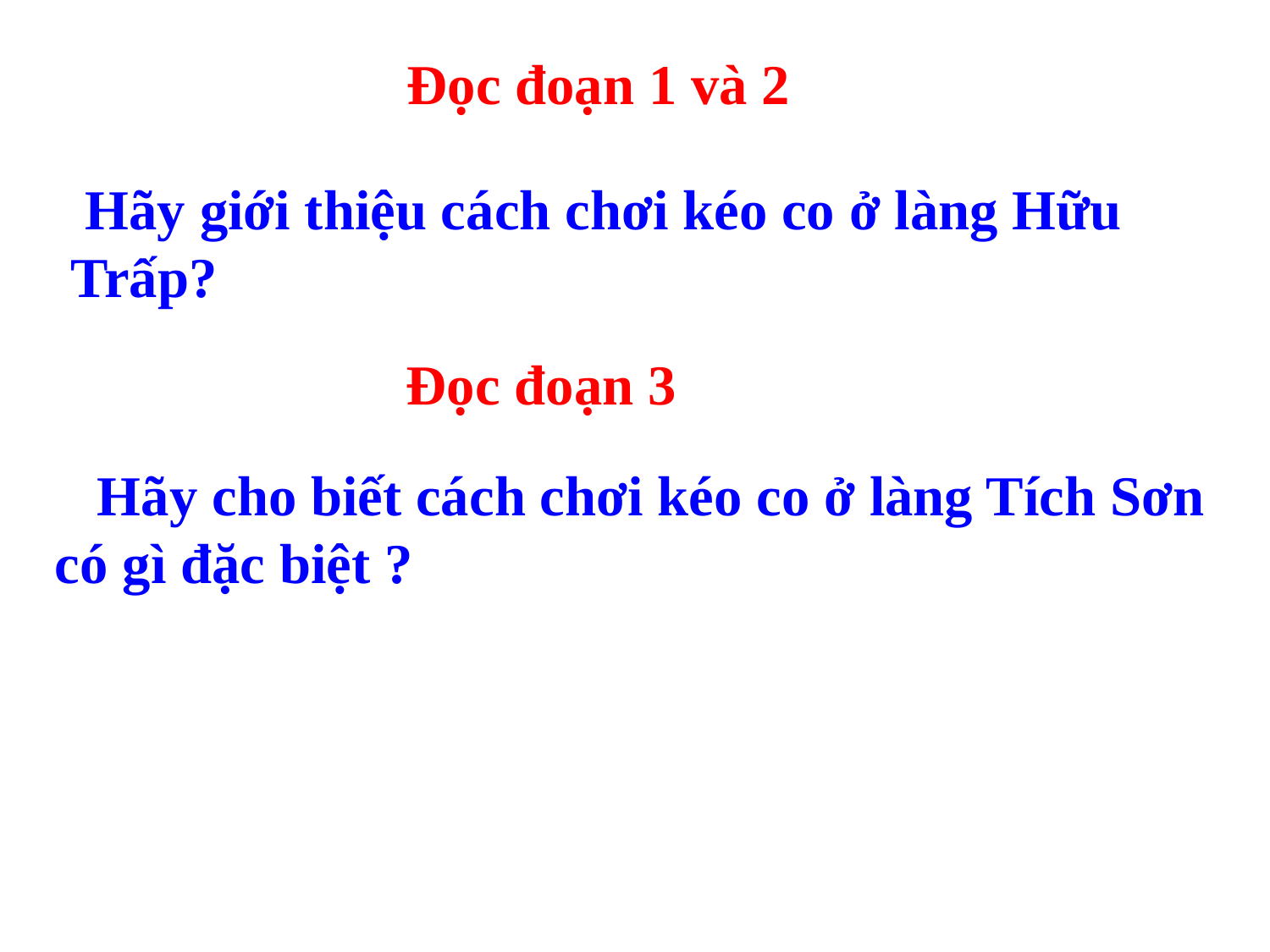

Đọc đoạn 1 và 2
 Hãy giới thiệu cách chơi kéo co ở làng Hữu Trấp?
Đọc đoạn 3
   Hãy cho biết cách chơi kéo co ở làng Tích Sơn có gì đặc biệt ?